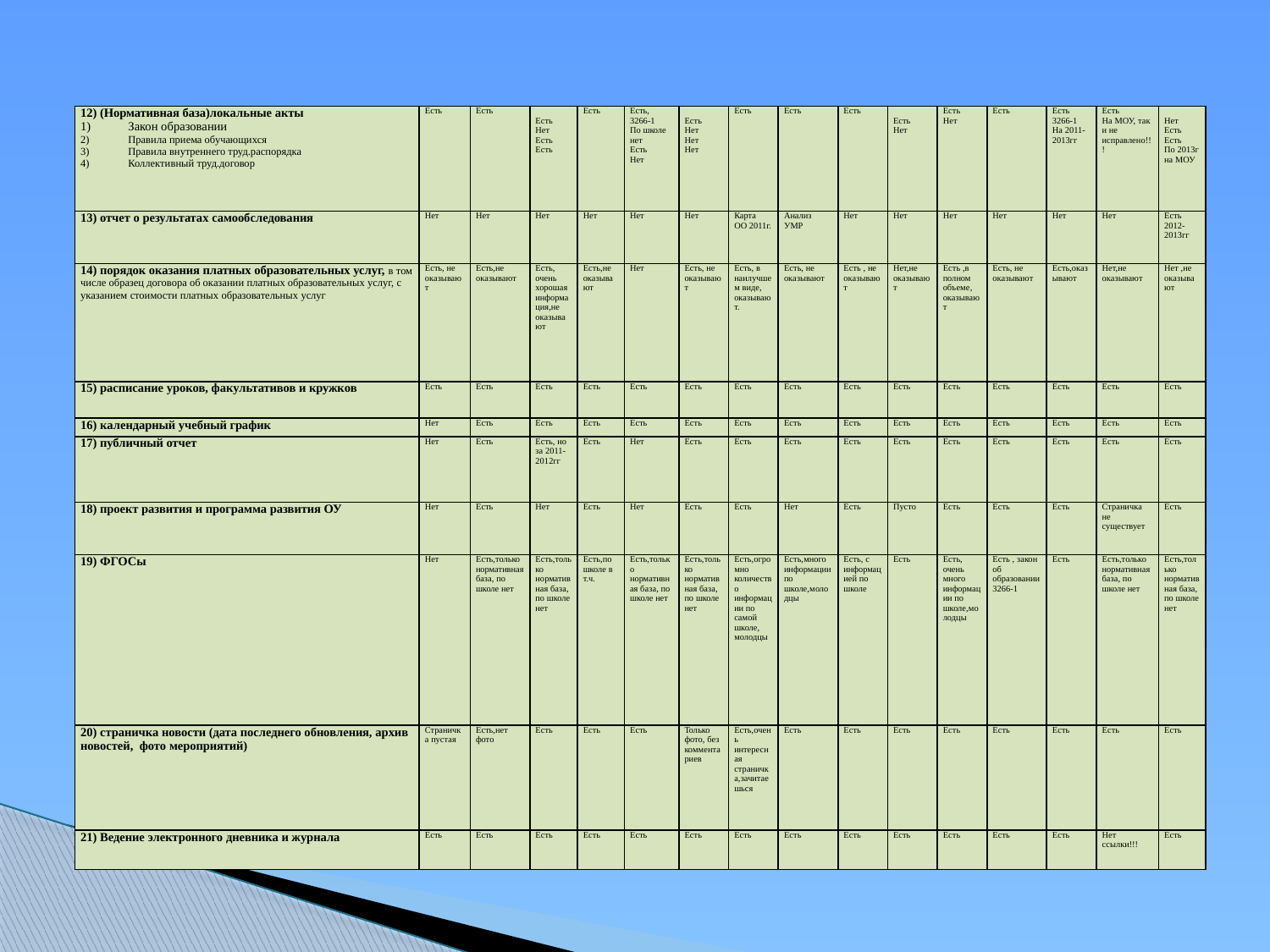

| 12) (Нормативная база)локальные акты Закон образовании Правила приема обучающихся Правила внутреннего труд.распорядка Коллективный труд.договор | Есть | Есть | Есть Нет Есть Есть | Есть | Есть, 3266-1 По школе нет Есть Нет | Есть Нет Нет Нет | Есть | Есть | Есть | Есть Нет | Есть Нет | Есть | Есть 3266-1 На 2011-2013гг | Есть На МОУ, так и не исправлено!!! | Нет Есть Есть По 2013г на МОУ |
| --- | --- | --- | --- | --- | --- | --- | --- | --- | --- | --- | --- | --- | --- | --- | --- |
| 13) отчет о результатах самообследования | Нет | Нет | Нет | Нет | Нет | Нет | Карта ОО 2011г. | Анализ УМР | Нет | Нет | Нет | Нет | Нет | Нет | Есть 2012-2013гг |
| 14) порядок оказания платных образовательных услуг, в том числе образец договора об оказании платных образовательных услуг, с указанием стоимости платных образовательных услуг | Есть, не оказывают | Есть,не оказывают | Есть, очень хорошая информация,не оказывают | Есть,не оказывают | Нет | Есть, не оказывают | Есть, в наилучшем виде, оказывают. | Есть, не оказывают | Есть , не оказывают | Нет,не оказывают | Есть ,в полном объеме, оказывают | Есть, не оказывают | Есть,оказывают | Нет,не оказывают | Нет ,не оказывают |
| 15) расписание уроков, факультативов и кружков | Есть | Есть | Есть | Есть | Есть | Есть | Есть | Есть | Есть | Есть | Есть | Есть | Есть | Есть | Есть |
| 16) календарный учебный график | Нет | Есть | Есть | Есть | Есть | Есть | Есть | Есть | Есть | Есть | Есть | Есть | Есть | Есть | Есть |
| 17) публичный отчет | Нет | Есть | Есть, но за 2011-2012гг | Есть | Нет | Есть | Есть | Есть | Есть | Есть | Есть | Есть | Есть | Есть | Есть |
| 18) проект развития и программа развития ОУ | Нет | Есть | Нет | Есть | Нет | Есть | Есть | Нет | Есть | Пусто | Есть | Есть | Есть | Страничка не существует | Есть |
| 19) ФГОСы | Нет | Есть,только нормативная база, по школе нет | Есть,только нормативная база, по школе нет | Есть,по школе в т.ч. | Есть,только нормативная база, по школе нет | Есть,только нормативная база, по школе нет | Есть,огромно количество информации по самой школе, молодцы | Есть,много информации по школе,молодцы | Есть, с информацией по школе | Есть | Есть, очень много информации по школе,молодцы | Есть , закон об образовании 3266-1 | Есть | Есть,только нормативная база, по школе нет | Есть,только нормативная база, по школе нет |
| 20) страничка новости (дата последнего обновления, архив новостей, фото мероприятий) | Страничка пустая | Есть,нет фото | Есть | Есть | Есть | Только фото, без комментариев | Есть,очень интересная страничка,зачитаешься | Есть | Есть | Есть | Есть | Есть | Есть | Есть | Есть |
| 21) Ведение электронного дневника и журнала | Есть | Есть | Есть | Есть | Есть | Есть | Есть | Есть | Есть | Есть | Есть | Есть | Есть | Нет ссылки!!! | Есть |